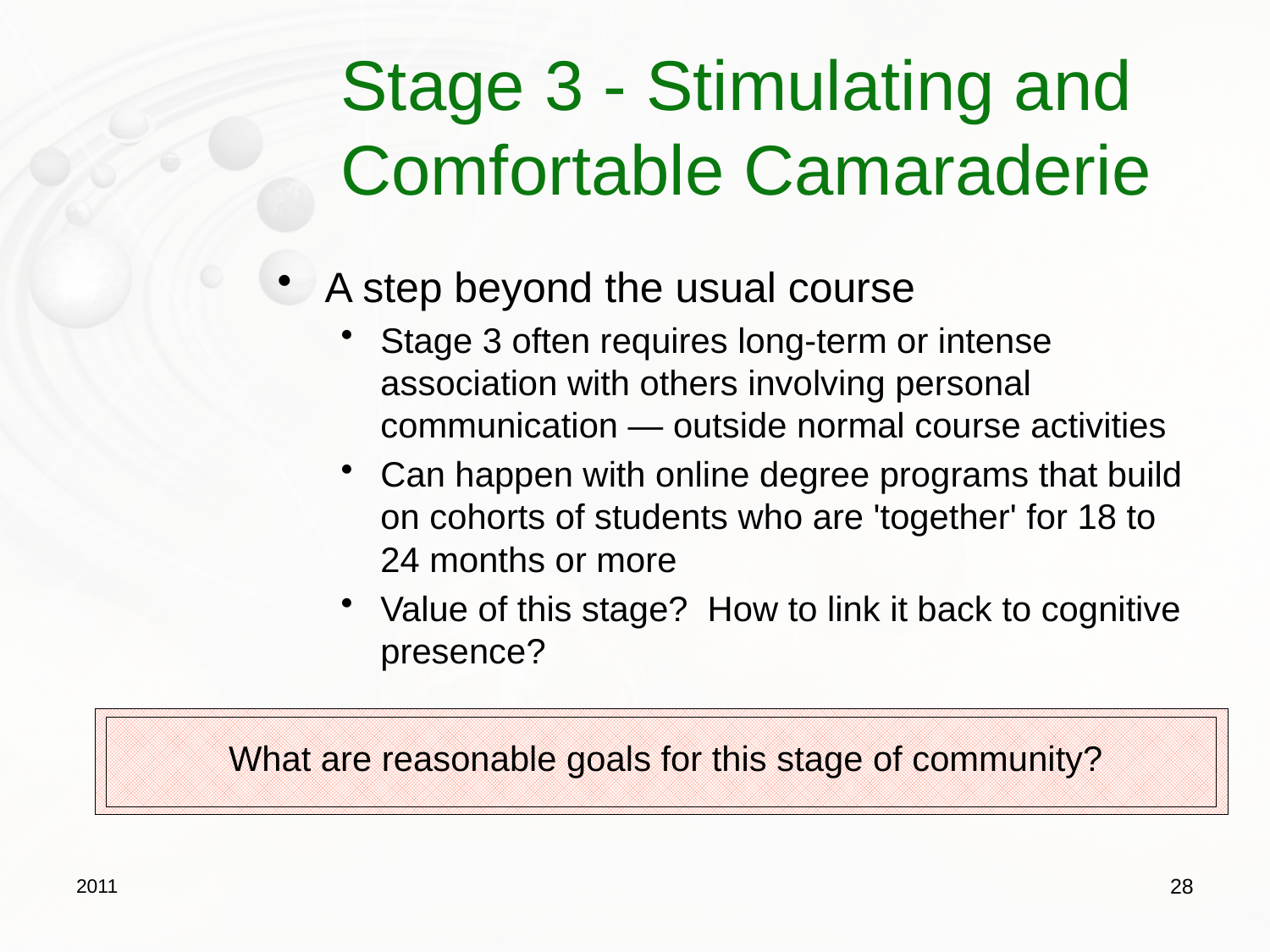

# Stage 3 - Stimulating and Comfortable Camaraderie
A step beyond the usual course
Stage 3 often requires long-term or intense association with others involving personal communication — outside normal course activities
Can happen with online degree programs that build on cohorts of students who are 'together' for 18 to 24 months or more
Value of this stage?  How to link it back to cognitive presence?

   What are reasonable goals for this stage of community?
2011
28